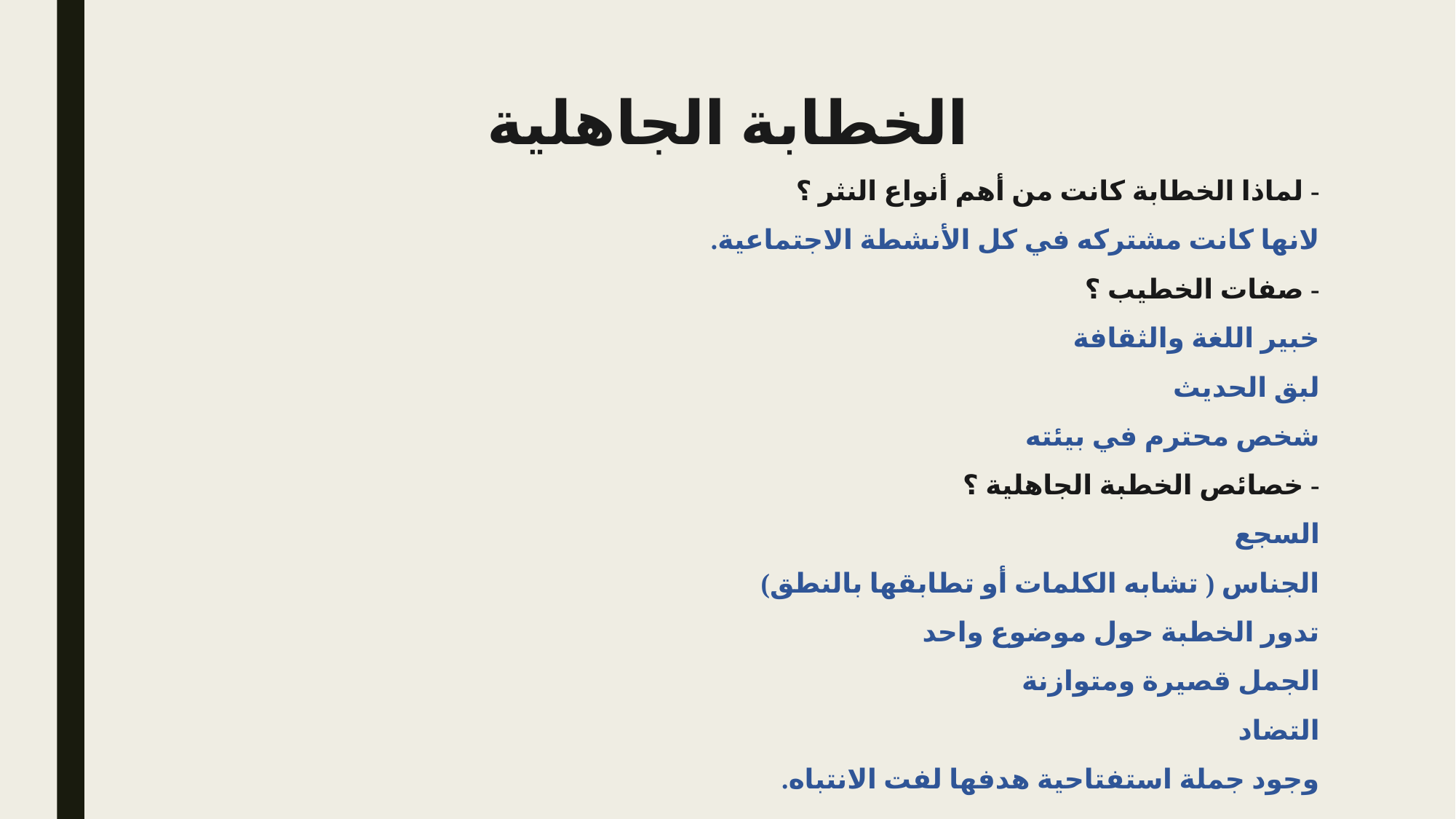

# الخطابة الجاهلية
- لماذا الخطابة كانت من أهم أنواع النثر ؟
لانها كانت مشتركه في كل الأنشطة الاجتماعية.
- صفات الخطيب ؟
خبير اللغة والثقافة
لبق الحديث
شخص محترم في بيئته
- خصائص الخطبة الجاهلية ؟
السجع
الجناس ( تشابه الكلمات أو تطابقها بالنطق)
تدور الخطبة حول موضوع واحد
الجمل قصيرة ومتوازنة
التضاد
وجود جملة استفتاحية هدفها لفت الانتباه.